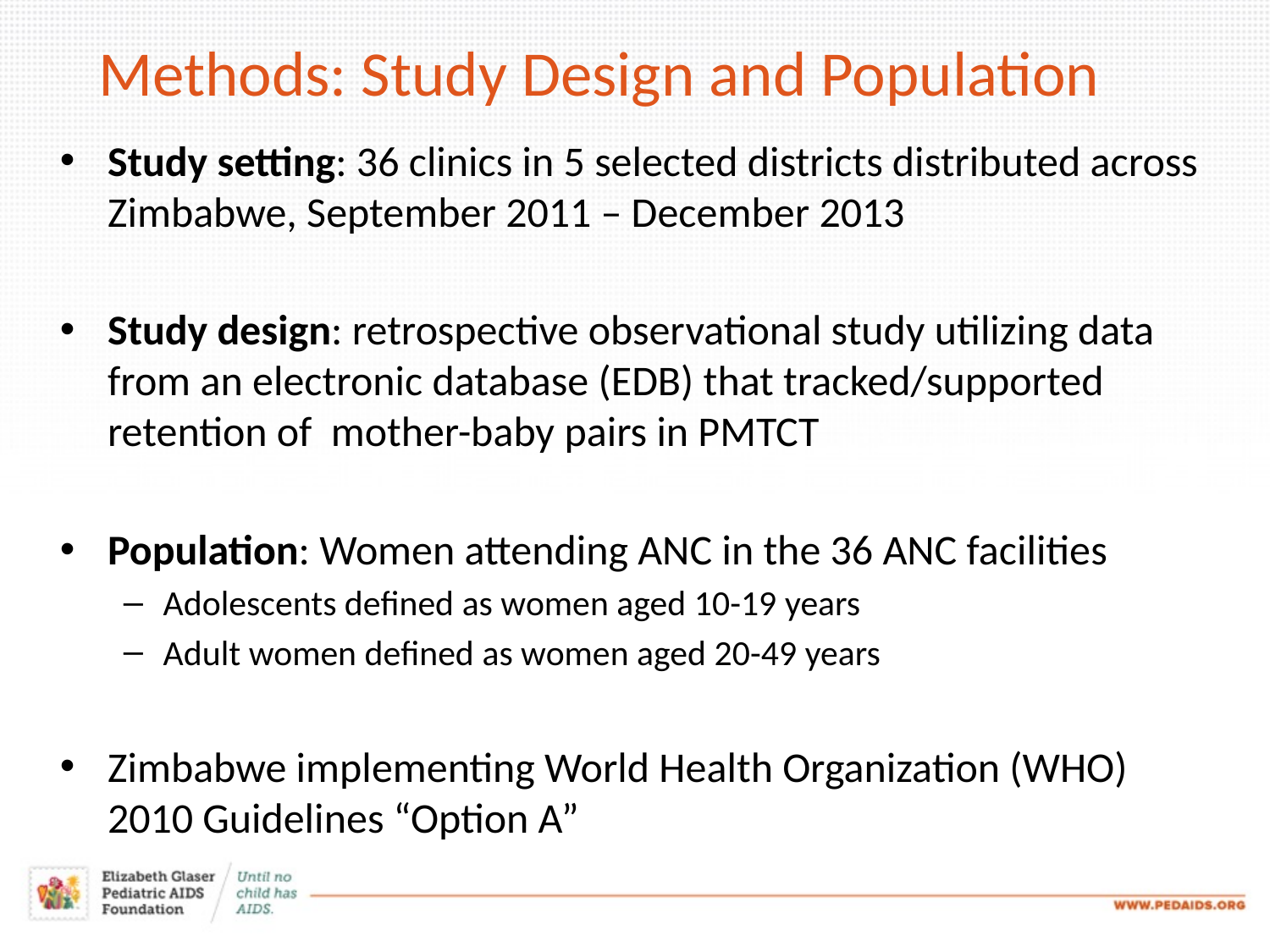

# Methods: Study Design and Population
Study setting: 36 clinics in 5 selected districts distributed across Zimbabwe, September 2011 – December 2013

Study design: retrospective observational study utilizing data from an electronic database (EDB) that tracked/supported retention of  mother-baby pairs in PMTCT

Population: Women attending ANC in the 36 ANC facilities
Adolescents defined as women aged 10-19 years
Adult women defined as women aged 20-49 years

Zimbabwe implementing World Health Organization (WHO) 2010 Guidelines “Option A”